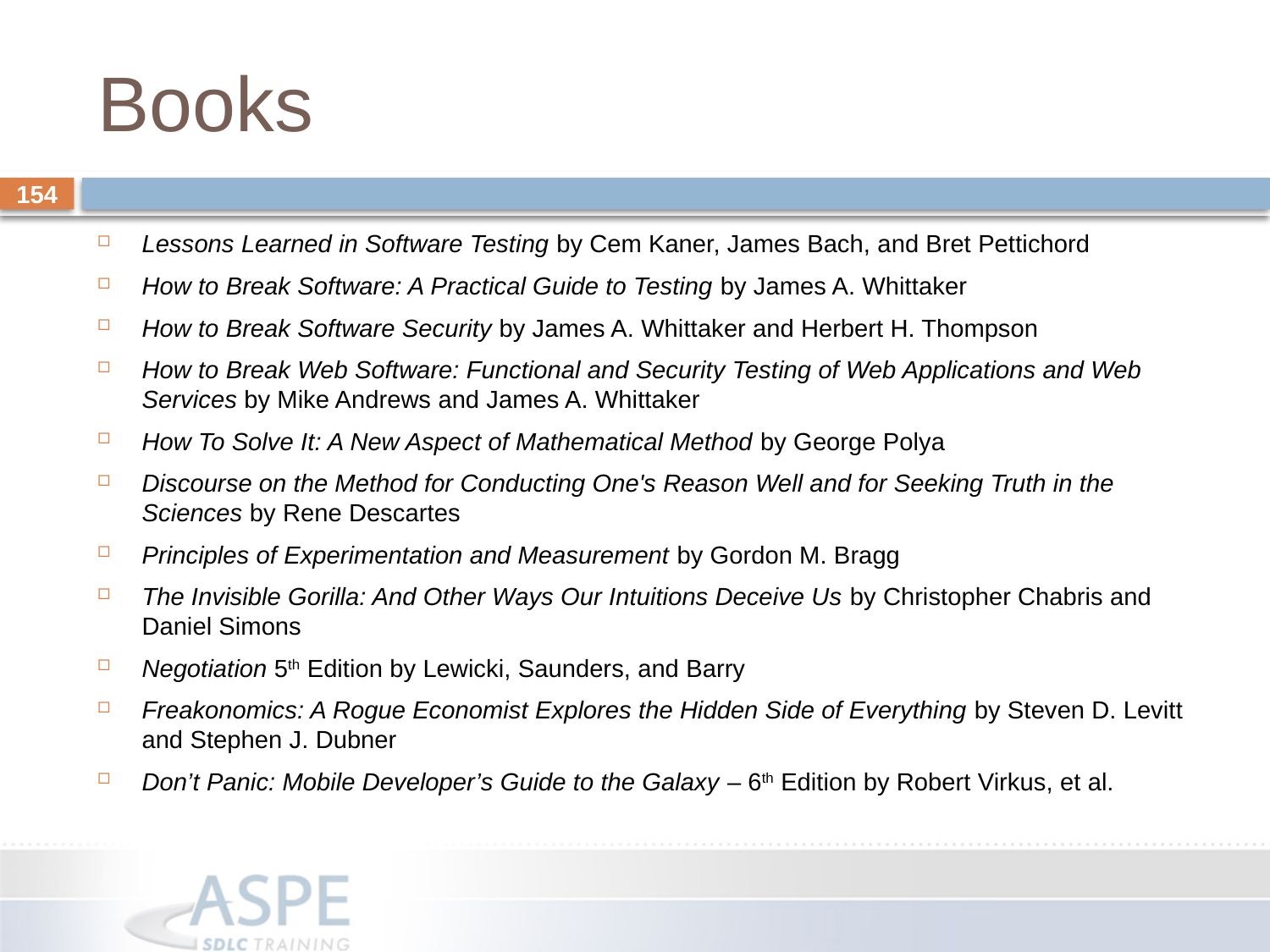

# Books
154
Lessons Learned in Software Testing by Cem Kaner, James Bach, and Bret Pettichord
How to Break Software: A Practical Guide to Testing by James A. Whittaker
How to Break Software Security by James A. Whittaker and Herbert H. Thompson
How to Break Web Software: Functional and Security Testing of Web Applications and Web Services by Mike Andrews and James A. Whittaker
How To Solve It: A New Aspect of Mathematical Method by George Polya
Discourse on the Method for Conducting One's Reason Well and for Seeking Truth in the Sciences by Rene Descartes
Principles of Experimentation and Measurement by Gordon M. Bragg
The Invisible Gorilla: And Other Ways Our Intuitions Deceive Us by Christopher Chabris and Daniel Simons
Negotiation 5th Edition by Lewicki, Saunders, and Barry
Freakonomics: A Rogue Economist Explores the Hidden Side of Everything by Steven D. Levitt and Stephen J. Dubner
Don’t Panic: Mobile Developer’s Guide to the Galaxy – 6th Edition by Robert Virkus, et al.